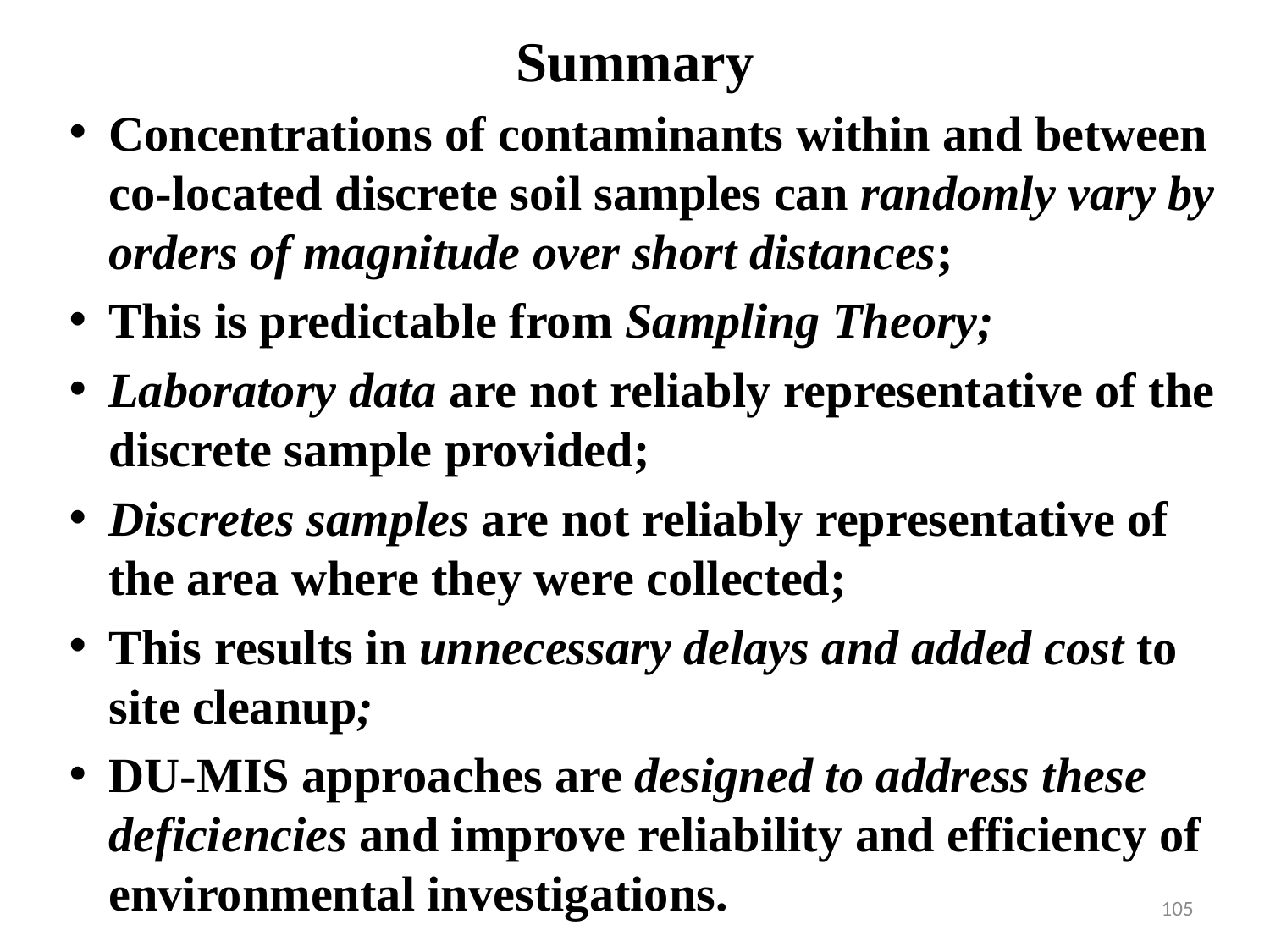

# Summary
Concentrations of contaminants within and between co-located discrete soil samples can randomly vary by orders of magnitude over short distances;
This is predictable from Sampling Theory;
Laboratory data are not reliably representative of the discrete sample provided;
Discretes samples are not reliably representative of the area where they were collected;
This results in unnecessary delays and added cost to site cleanup;
DU-MIS approaches are designed to address these deficiencies and improve reliability and efficiency of environmental investigations.
105